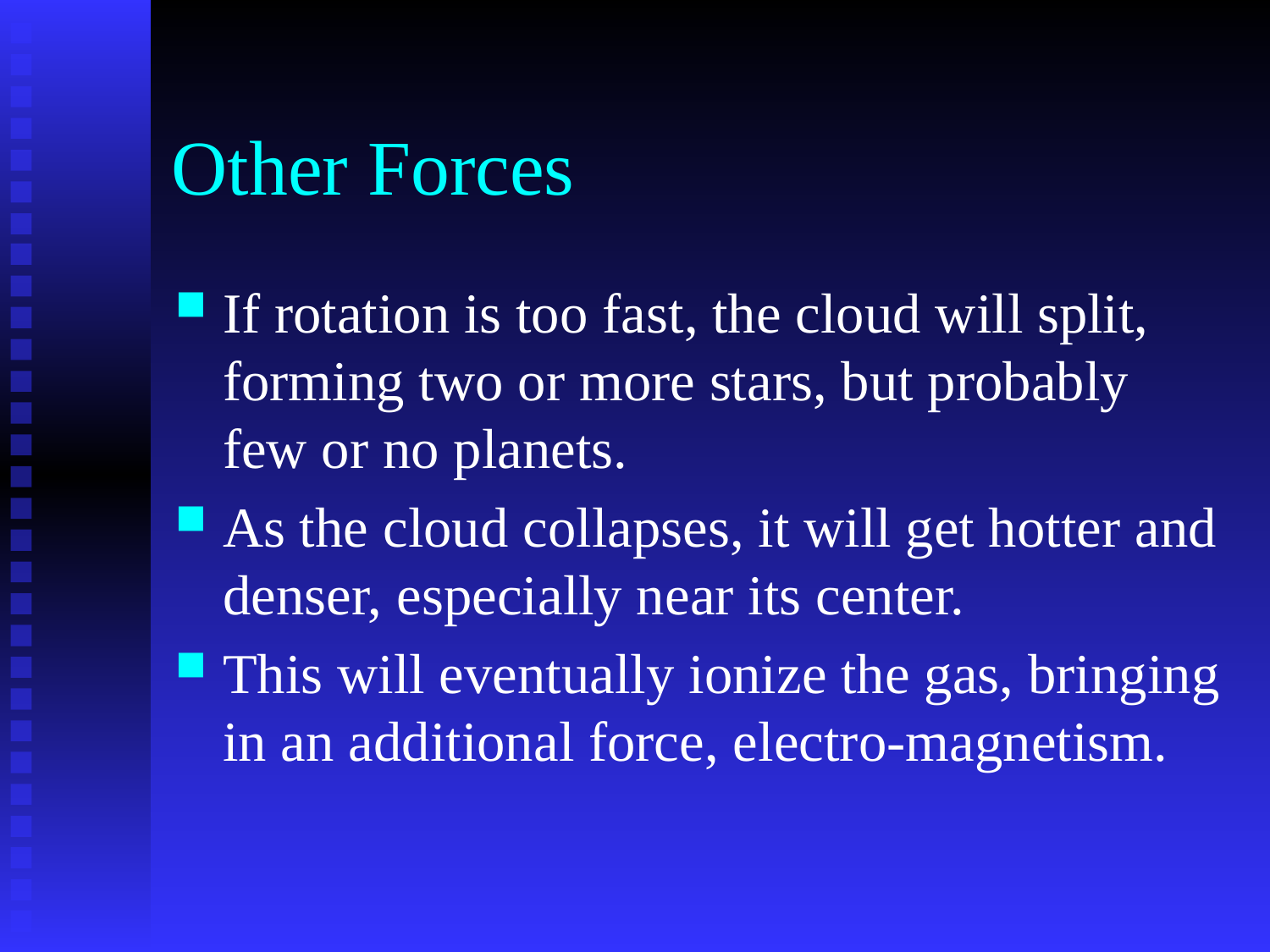

# Other Forces
If rotation is too fast, the cloud will split, forming two or more stars, but probably few or no planets.
As the cloud collapses, it will get hotter and denser, especially near its center.
This will eventually ionize the gas, bringing in an additional force, electro-magnetism.